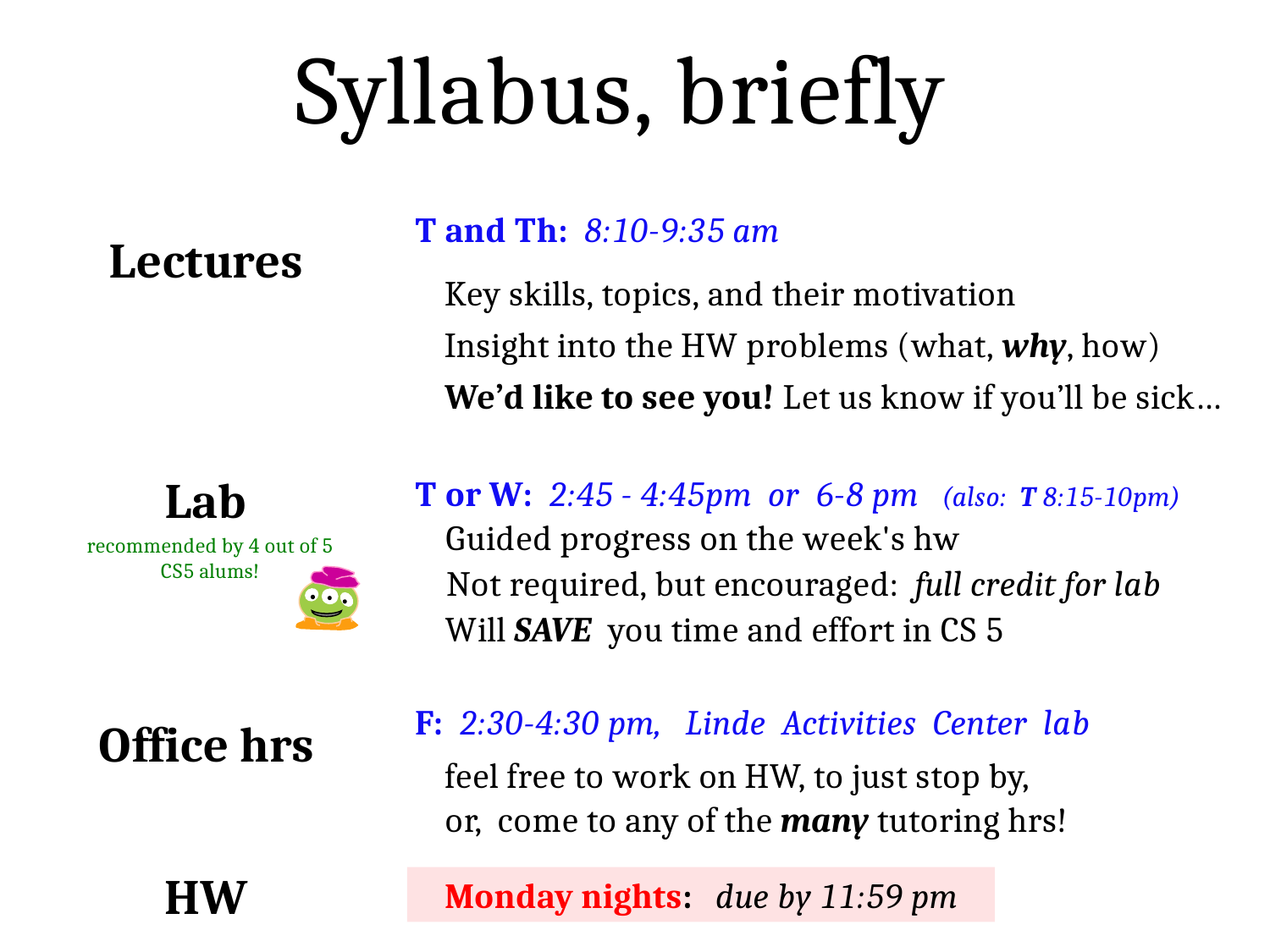

Syllabus, briefly
T and Th:  8:10-9:35 am
Lectures
Key skills, topics, and their motivation
Insight into the HW problems (what, why, how)
We’d like to see you! Let us know if you’ll be sick…
Lab
T or W:  2:45 - 4:45pm  or  6-8 pm   (also:  T 8:15-10pm)
Guided progress on the week's hw
recommended by 4 out of 5 CS5 alums!
Not required, but encouraged:  full credit for lab

Will SAVE  you time and effort in CS 5
F:  2:30-4:30 pm,   Linde  Activities  Center  lab
Office hrs
feel free to work on HW, to just stop by,
or,  come to any of the many tutoring hrs!
HW
Monday nights:   due by 11:59 pm